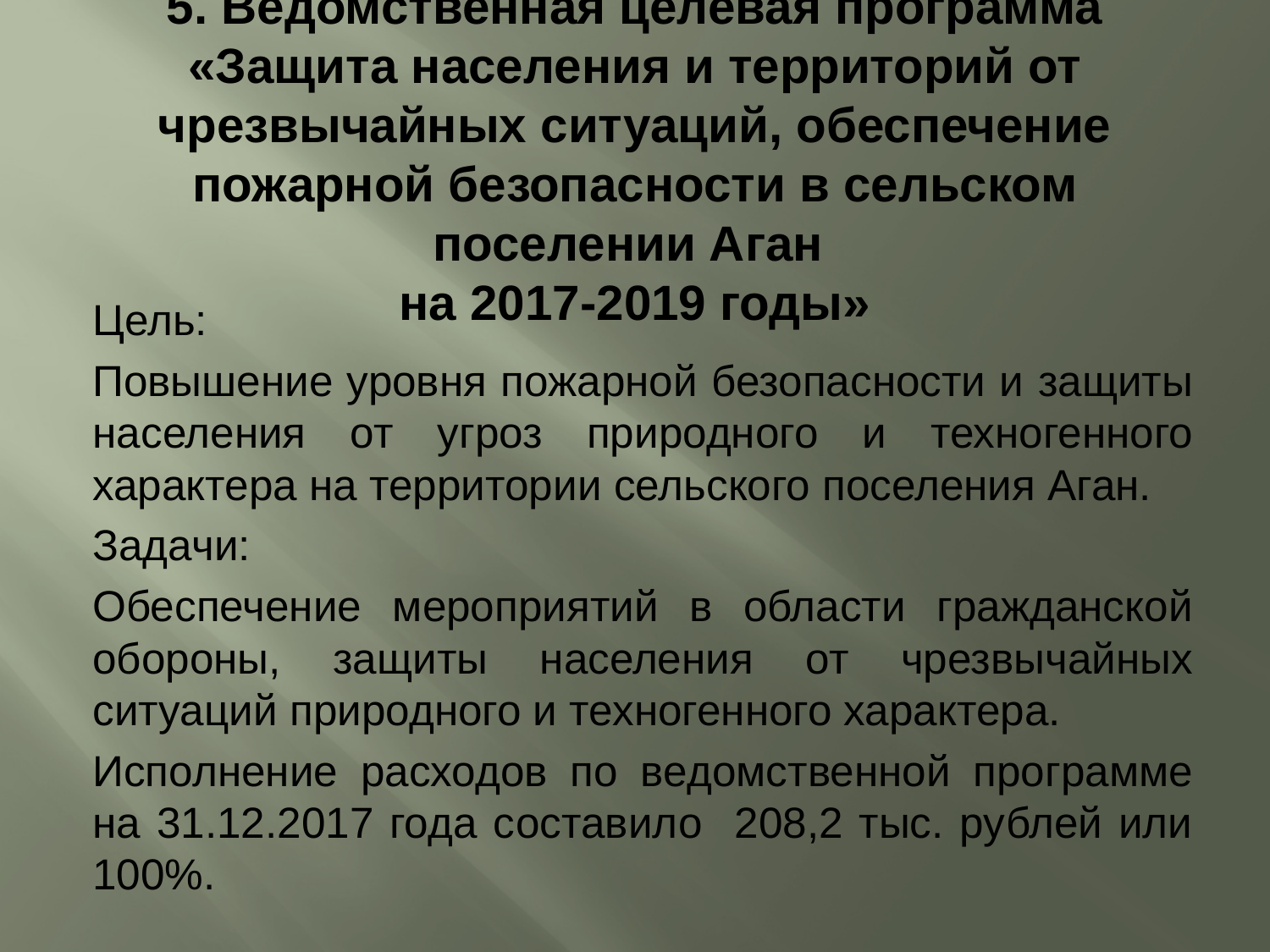

# 5. Ведомственная целевая программа «Защита населения и территорий от чрезвычайных ситуаций, обеспечение пожарной безопасности в сельском поселении Аган на 2017-2019 годы»
Цель:
Повышение уровня пожарной безопасности и защиты населения от угроз природного и техногенного характера на территории сельского поселения Аган.
Задачи:
Обеспечение мероприятий в области гражданской обороны, защиты населения от чрезвычайных ситуаций природного и техногенного характера.
Исполнение расходов по ведомственной программе на 31.12.2017 года составило  208,2 тыс. рублей или 100%.